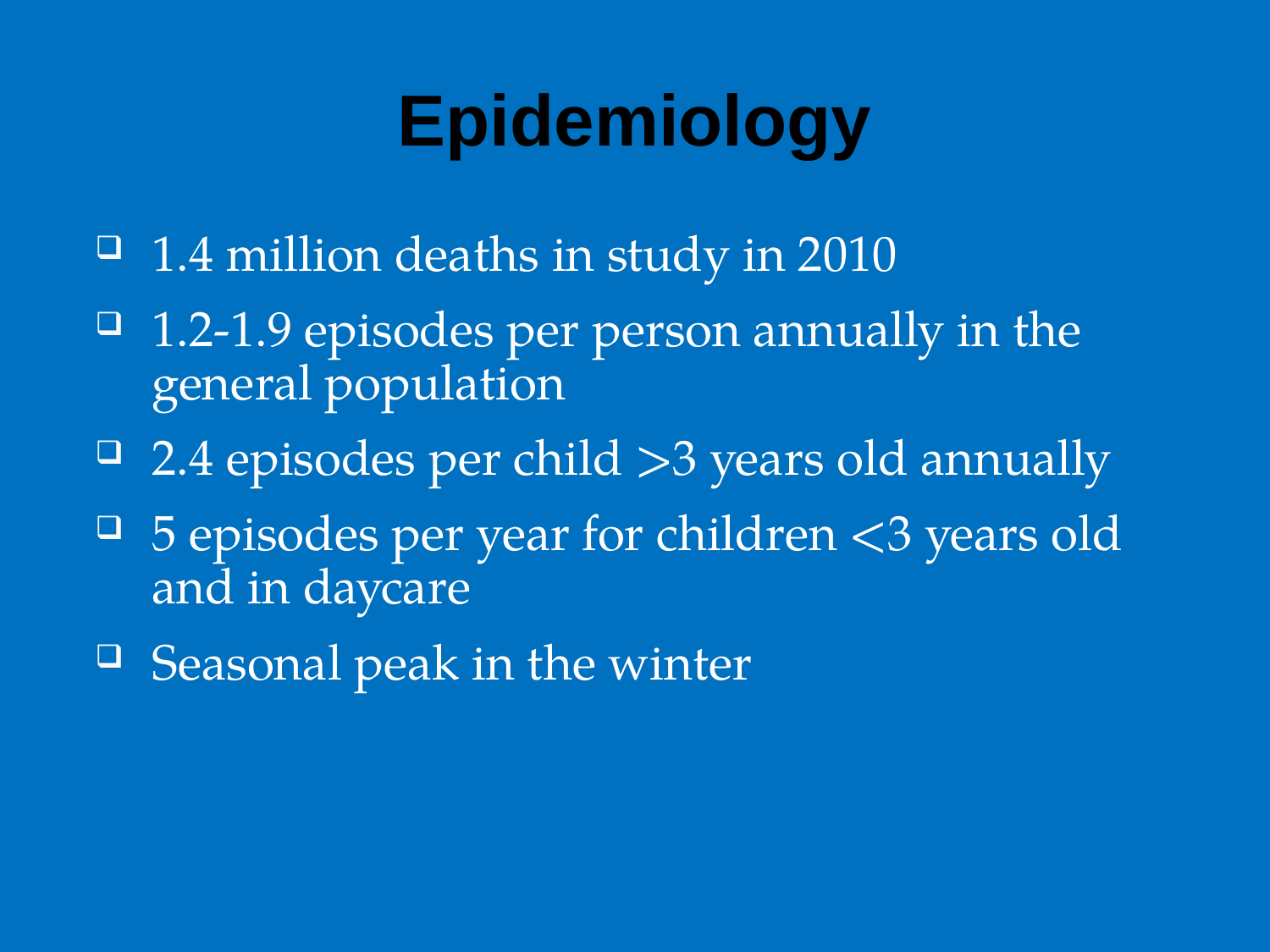

# Epidemiology
1.4 million deaths in study in 2010
1.2-1.9 episodes per person annually in the general population
2.4 episodes per child >3 years old annually
5 episodes per year for children <3 years old and in daycare
Seasonal peak in the winter